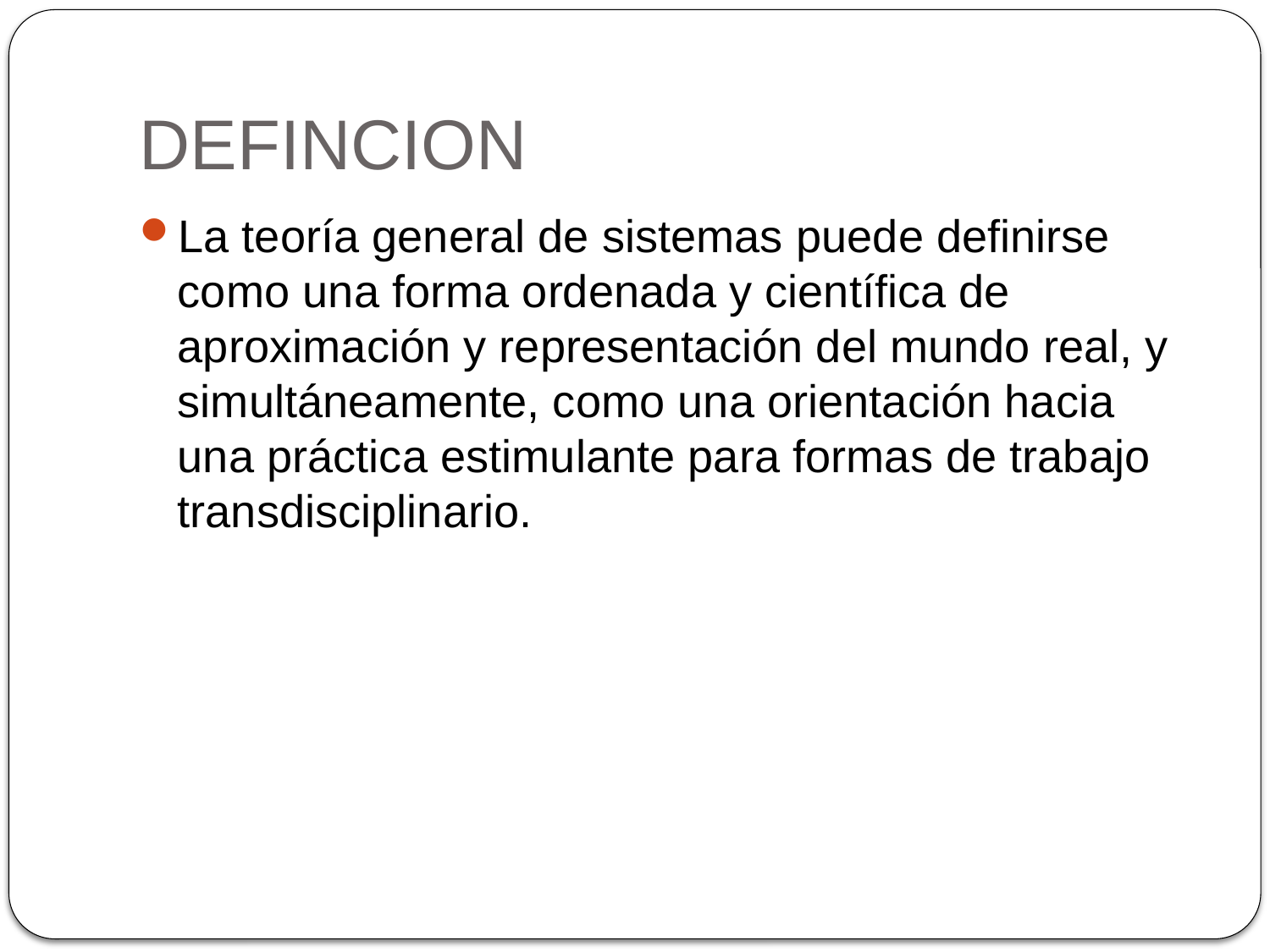

# DEFINCION
La teoría general de sistemas puede definirse como una forma ordenada y científica de aproximación y representación del mundo real, y simultáneamente, como una orientación hacia una práctica estimulante para formas de trabajo transdisciplinario.